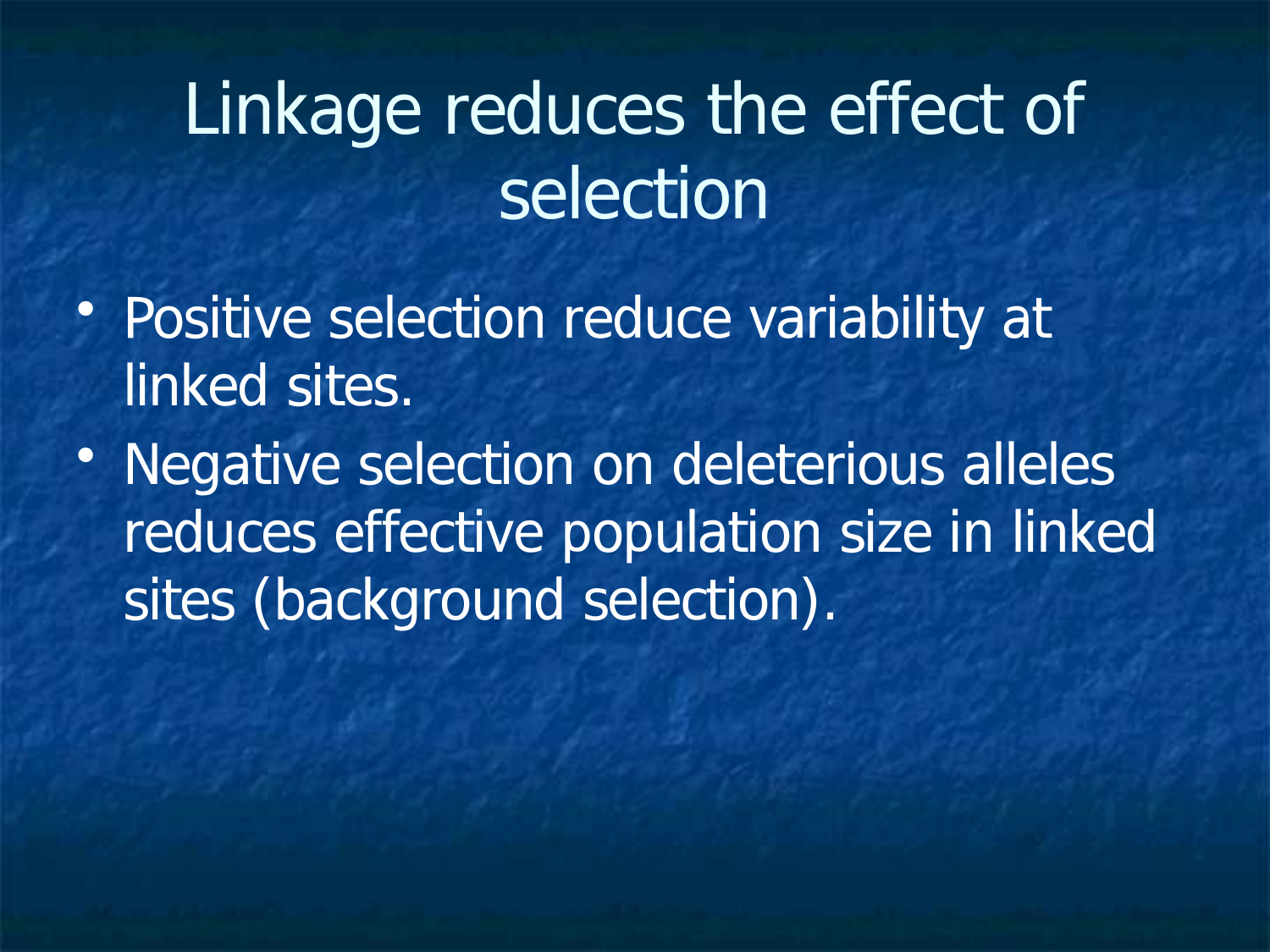

# Linkage reduces the effect of selection
Positive selection reduce variability at linked sites.
Negative selection on deleterious alleles reduces effective population size in linked sites (background selection).